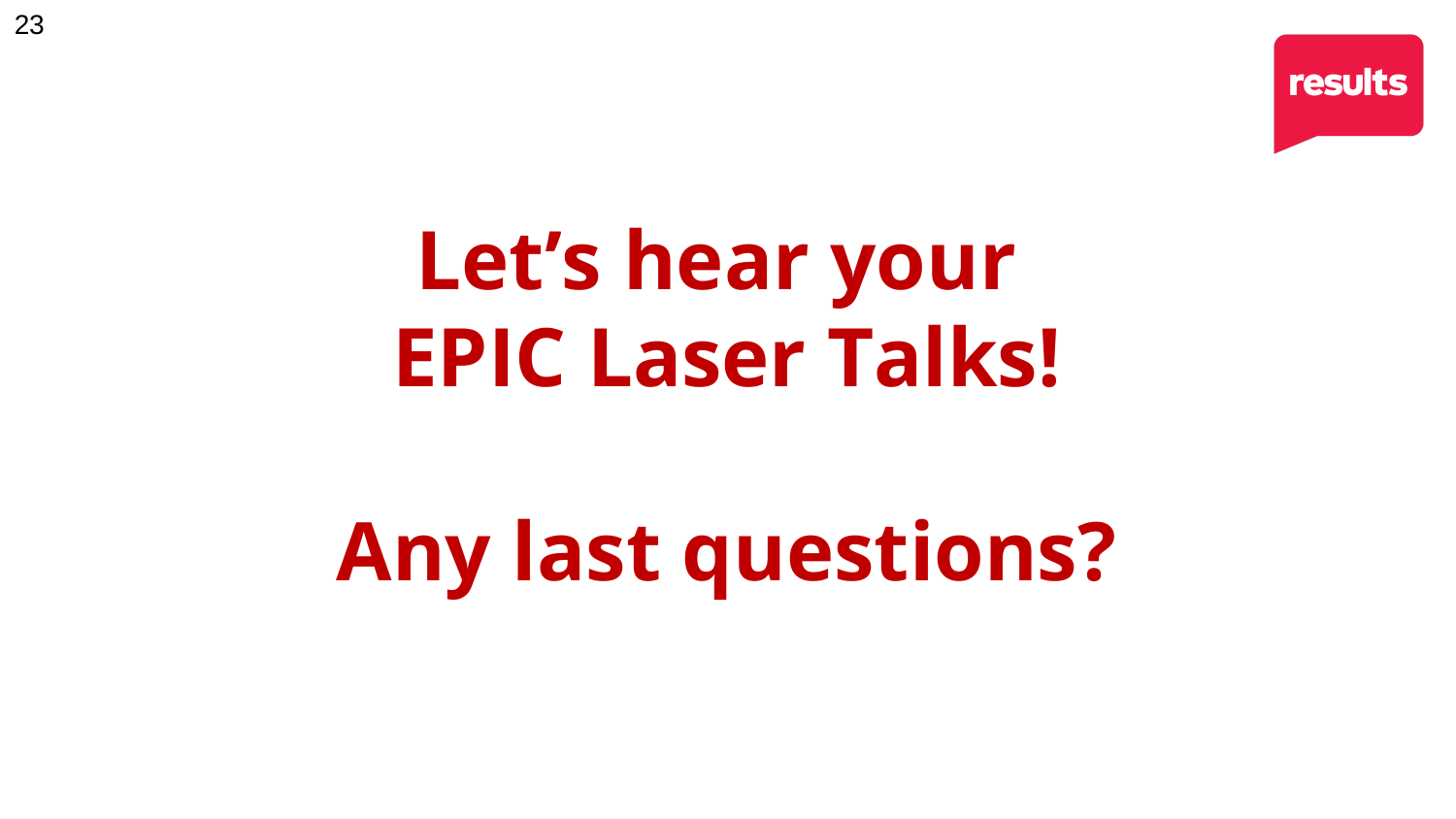

# Let’s hear your EPIC Laser Talks! Any last questions?